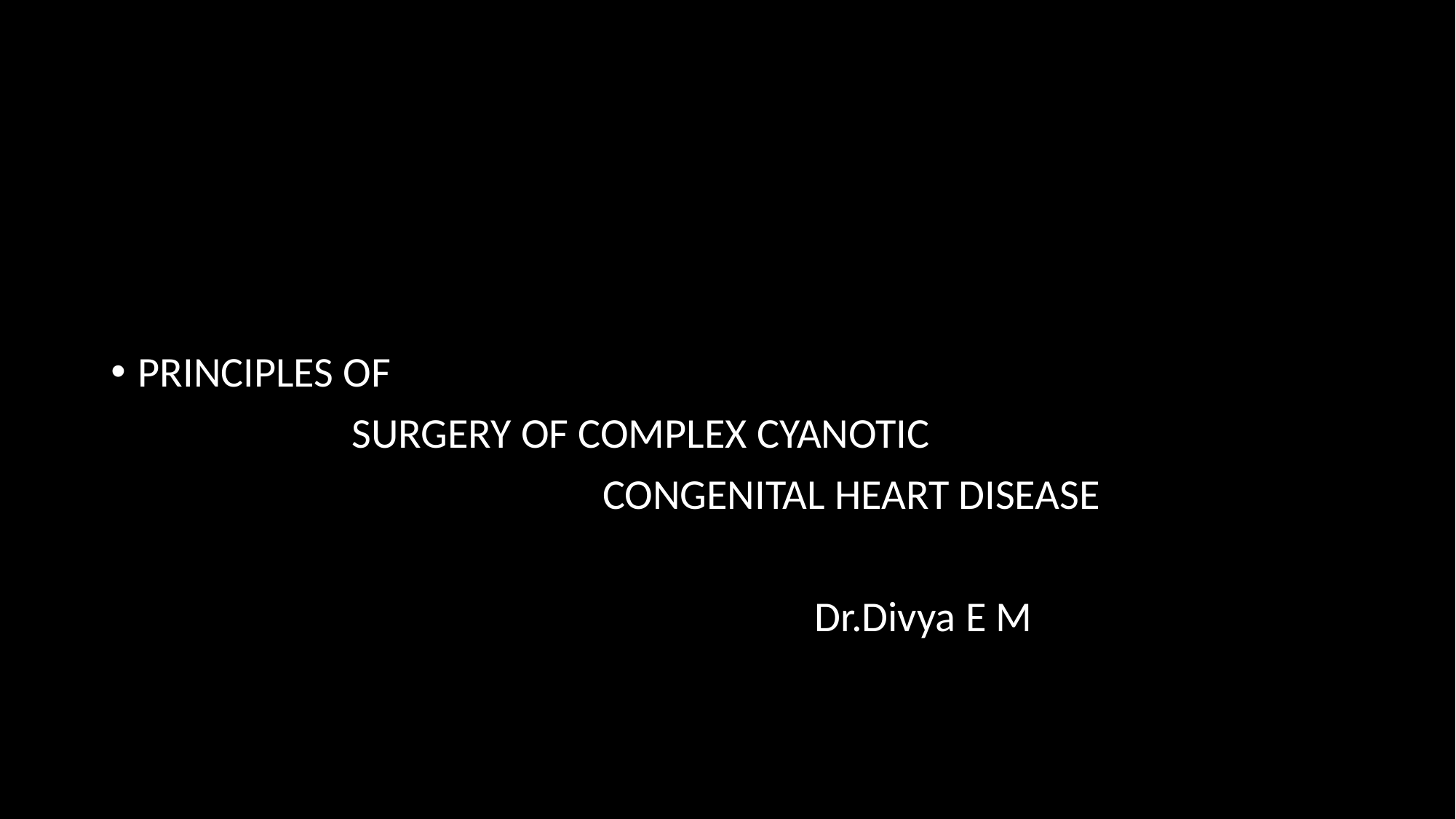

#

PRINCIPLES OF
                         SURGERY OF COMPLEX CYANOTIC
                                                   CONGENITAL HEART DISEASE

                                                                         Dr.Divya E M